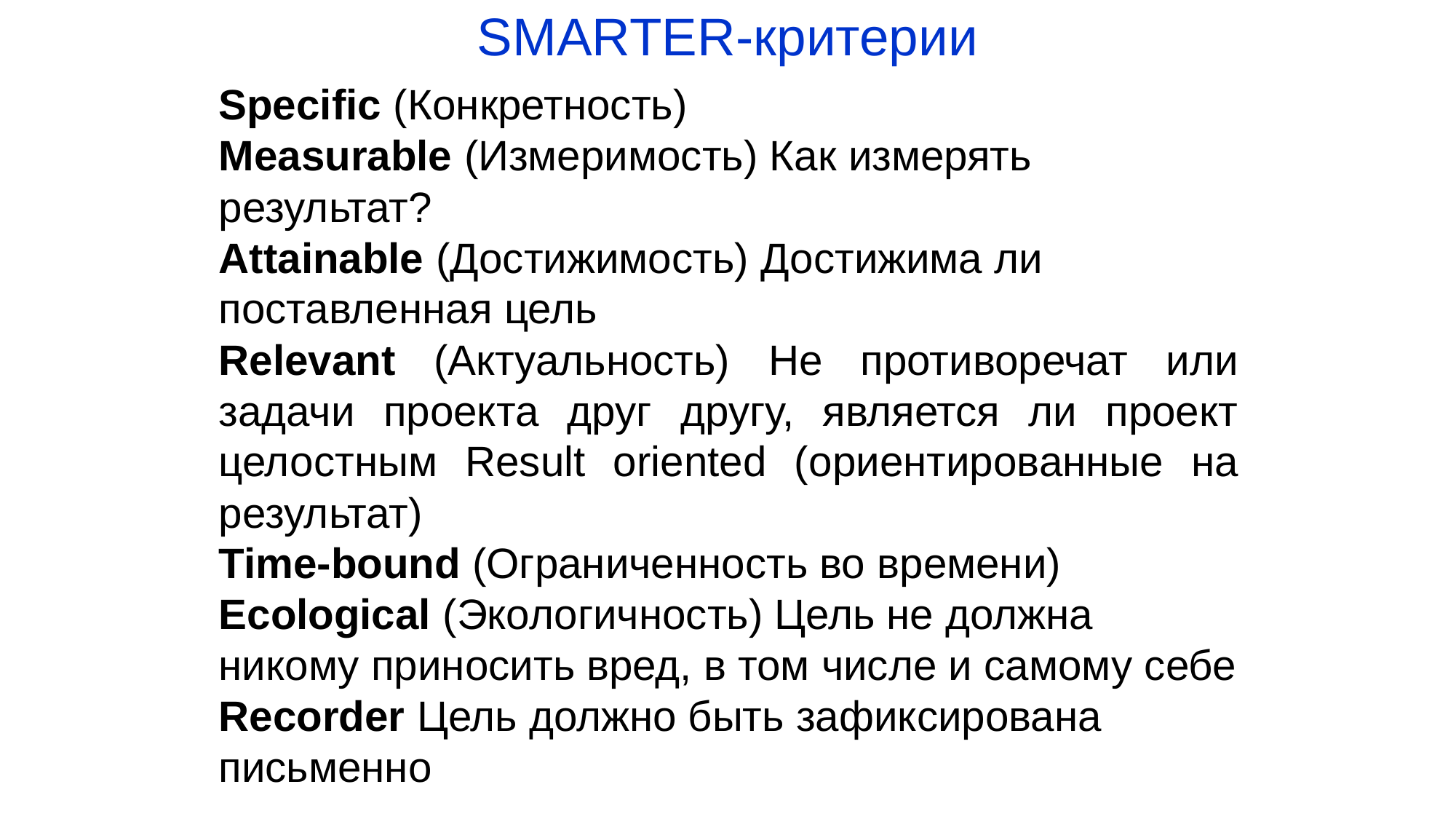

# SMARTER-критерии

Specific (Конкретность)
Measurable (Измеримость) Как измерять результат?
Attainable (Достижимость) Достижима ли поставленная цель
Relevant (Актуальность) Не противоречат или задачи проекта друг другу, является ли проект целостным Result oriented (ориентированные на результат)
Time-bound (Ограниченность во времени)
Ecological (Экологичность) Цель не должна никому приносить вред, в том числе и самому себе
Recorder Цель должно быть зафиксирована письменно